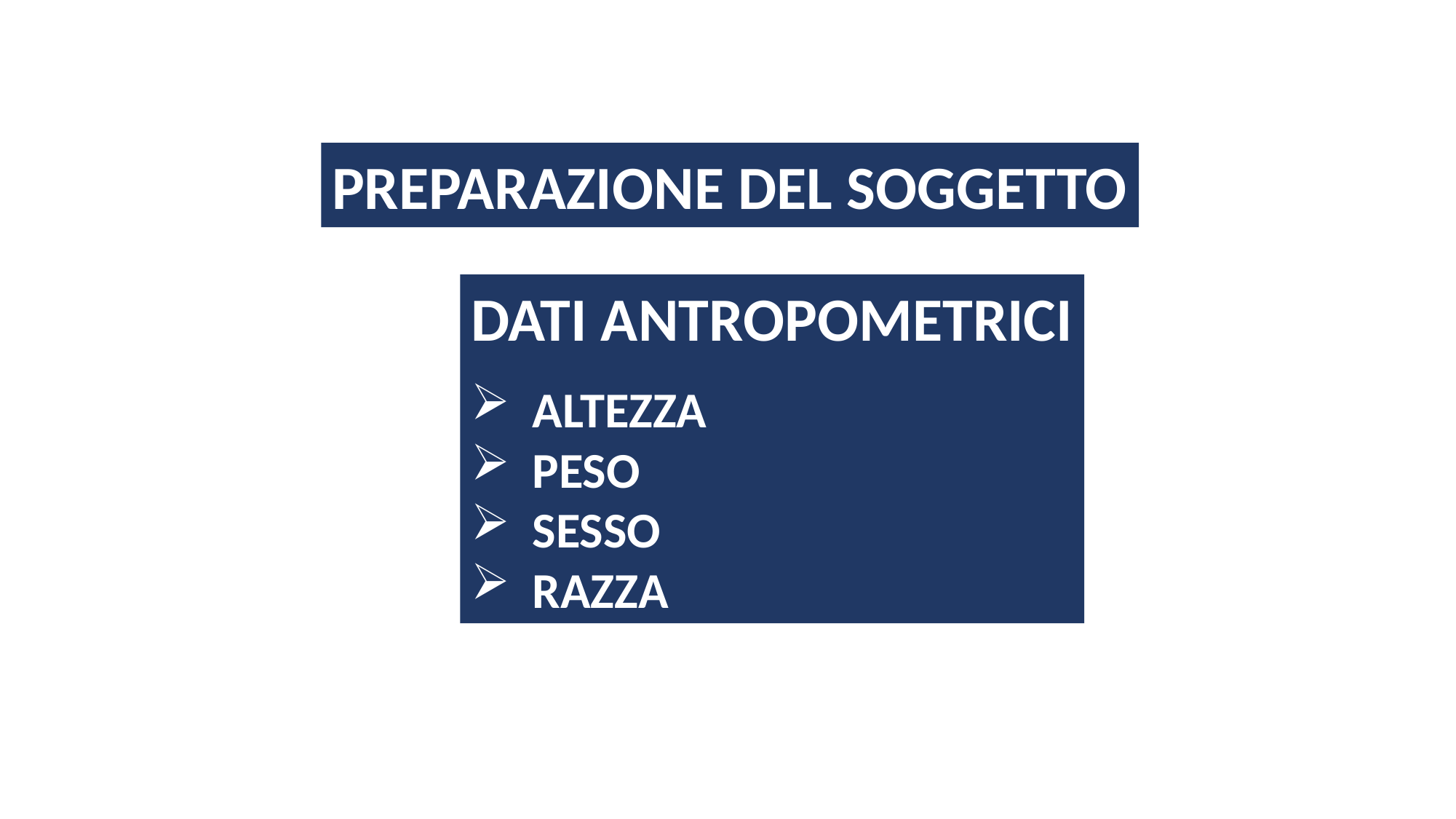

PREPARAZIONE DEL SOGGETTO
DATI ANTROPOMETRICI

ALTEZZA
PESO
SESSO
RAZZA